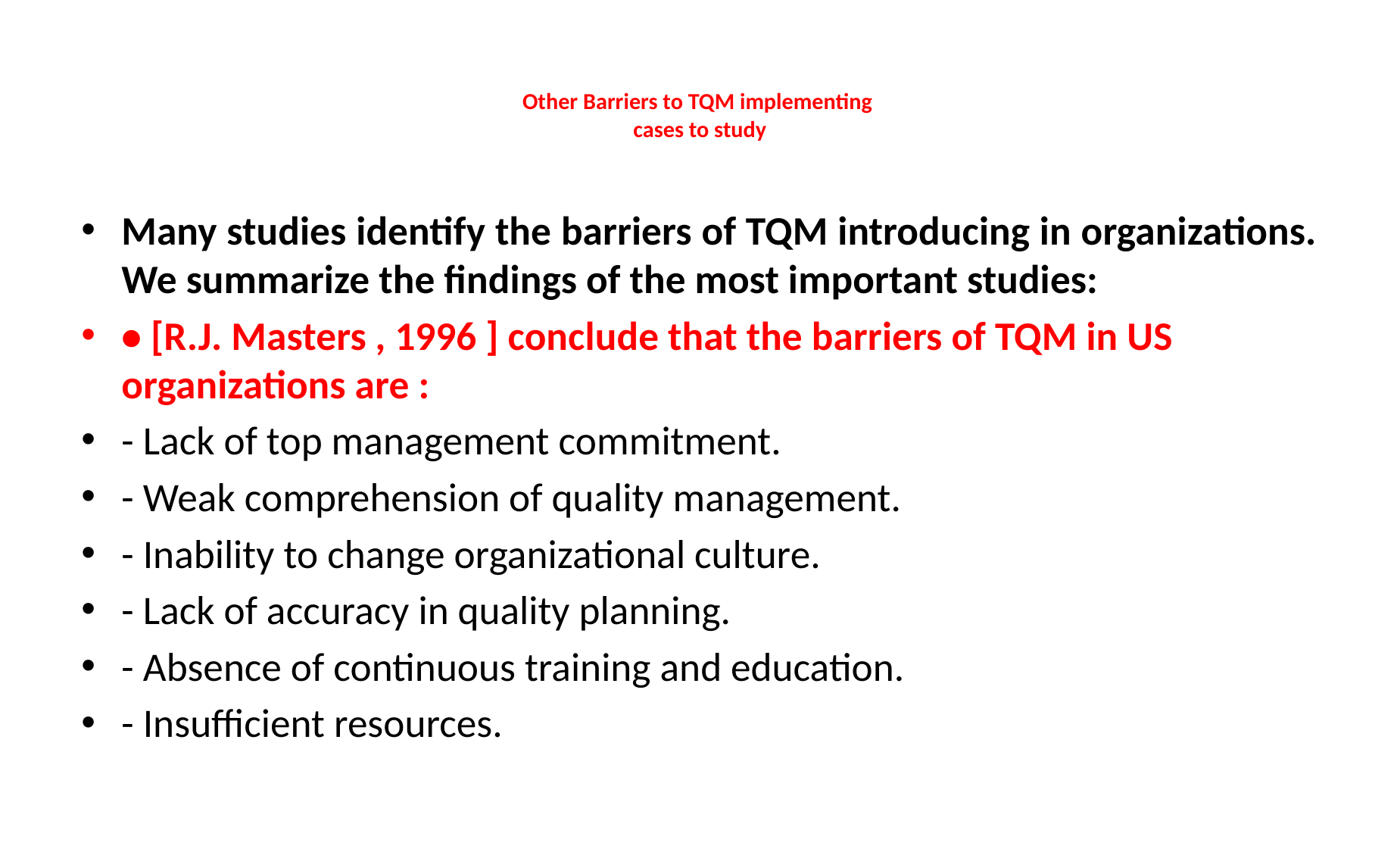

# Other Barriers to TQM implementing cases to study
Many studies identify the barriers of TQM introducing in organizations. We summarize the findings of the most important studies:
• [R.J. Masters , 1996 ] conclude that the barriers of TQM in US organizations are :
- Lack of top management commitment.
- Weak comprehension of quality management.
- Inability to change organizational culture.
- Lack of accuracy in quality planning.
- Absence of continuous training and education.
- Insufficient resources.